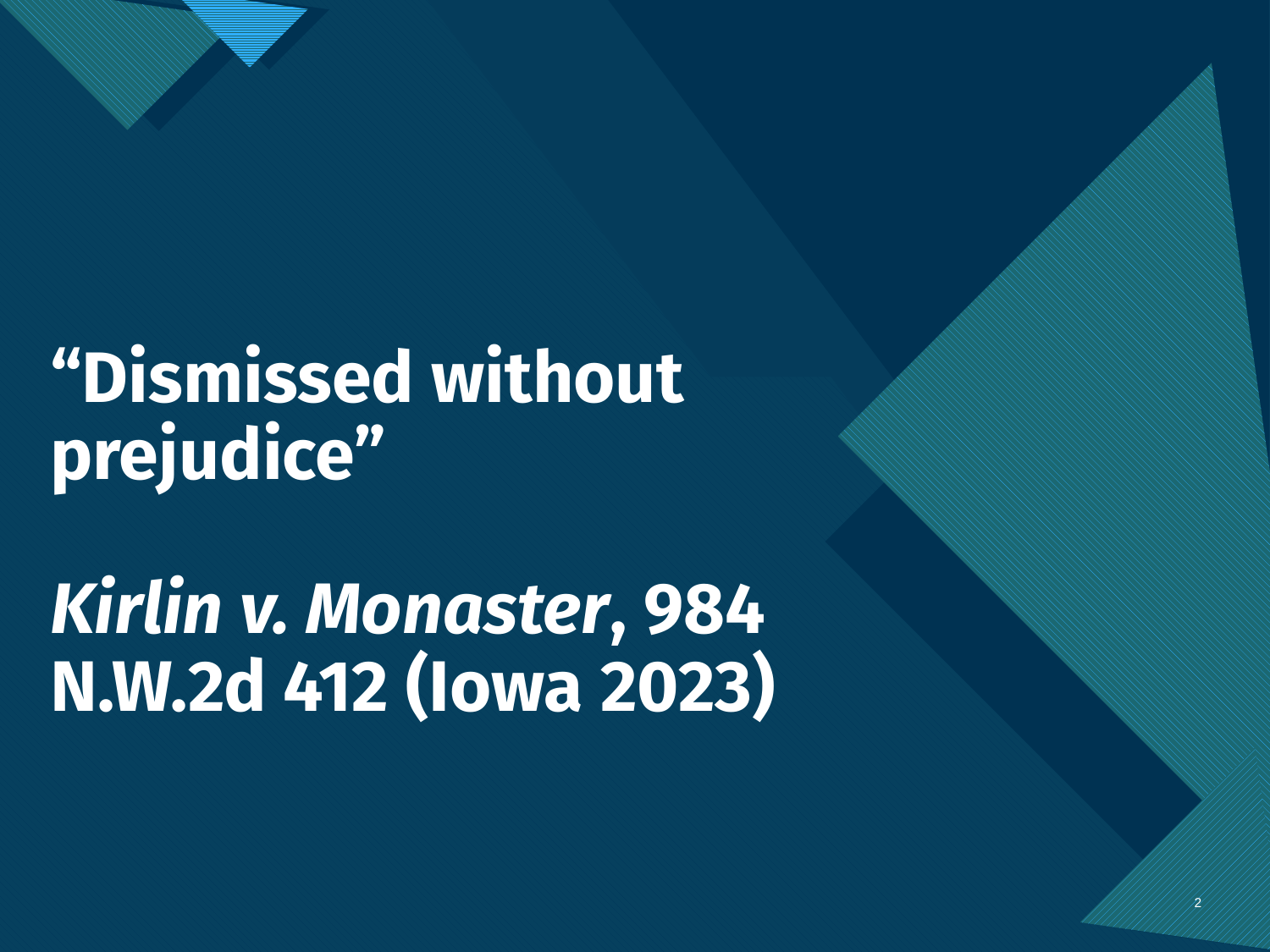

# “Dismissed without prejudice” Kirlin v. Monaster, 984 N.W.2d 412 (Iowa 2023)
2